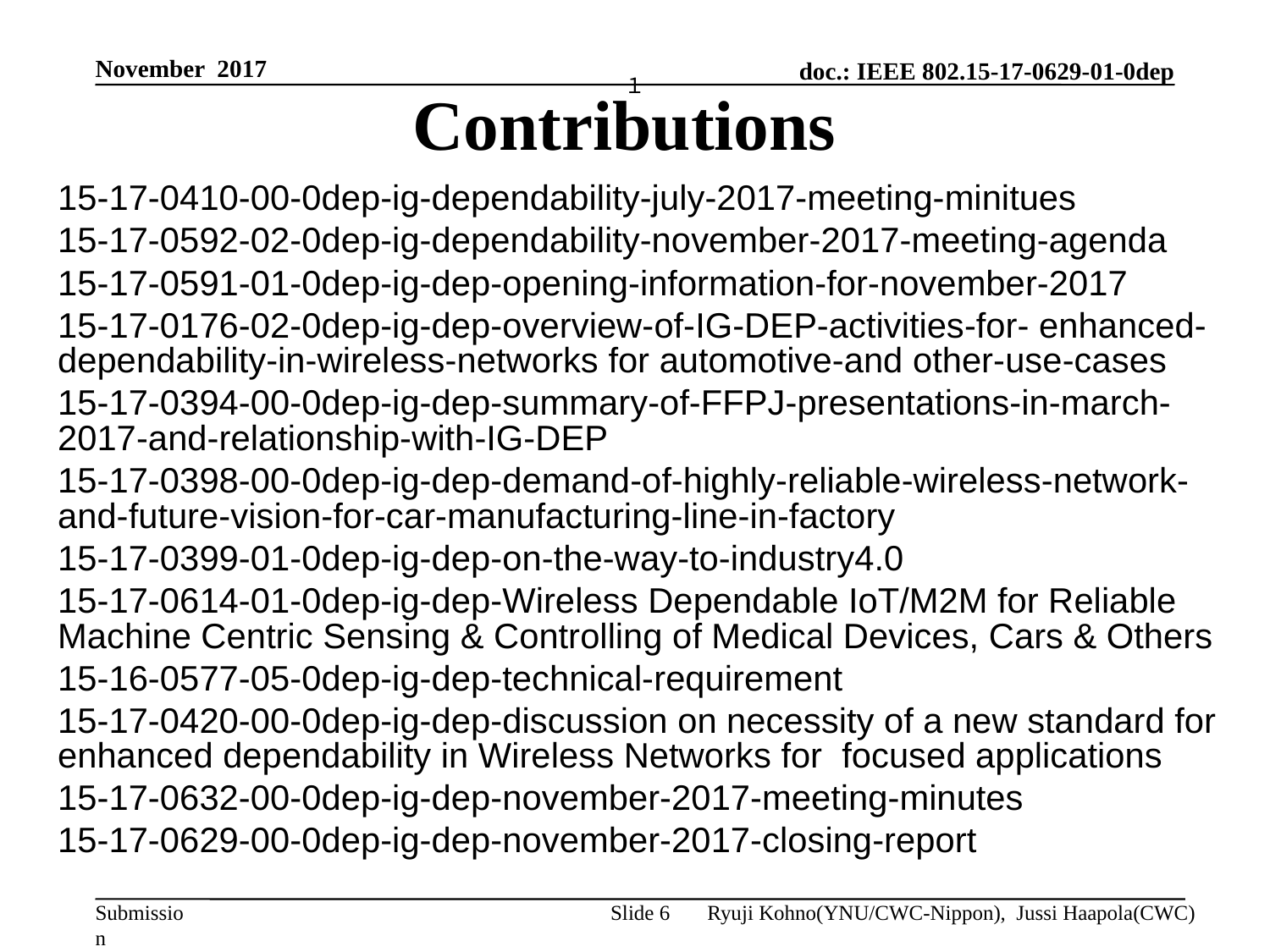

November  2017
# Contributions
15-17-0410-00-0dep-ig-dependability-july-2017-meeting-minitues
15-17-0592-02-0dep-ig-dependability-november-2017-meeting-agenda
15-17-0591-01-0dep-ig-dep-opening-information-for-november-2017
15-17-0176-02-0dep-ig-dep-overview-of-IG-DEP-activities-for- enhanced-dependability-in-wireless-networks for automotive-and other-use-cases
15-17-0394-00-0dep-ig-dep-summary-of-FFPJ-presentations-in-march-2017-and-relationship-with-IG-DEP
15-17-0398-00-0dep-ig-dep-demand-of-highly-reliable-wireless-network-and-future-vision-for-car-manufacturing-line-in-factory
15-17-0399-01-0dep-ig-dep-on-the-way-to-industry4.0
15-17-0614-01-0dep-ig-dep-Wireless Dependable IoT/M2M for Reliable Machine Centric Sensing & Controlling of Medical Devices, Cars & Others
15-16-0577-05-0dep-ig-dep-technical-requirement
15-17-0420-00-0dep-ig-dep-discussion on necessity of a new standard for enhanced dependability in Wireless Networks for  focused applications
15-17-0632-00-0dep-ig-dep-november-2017-meeting-minutes
15-17-0629-00-0dep-ig-dep-november-2017-closing-report

Slide 6
Ryuji Kohno(YNU/CWC-Nippon),  Jussi Haapola(CWC)